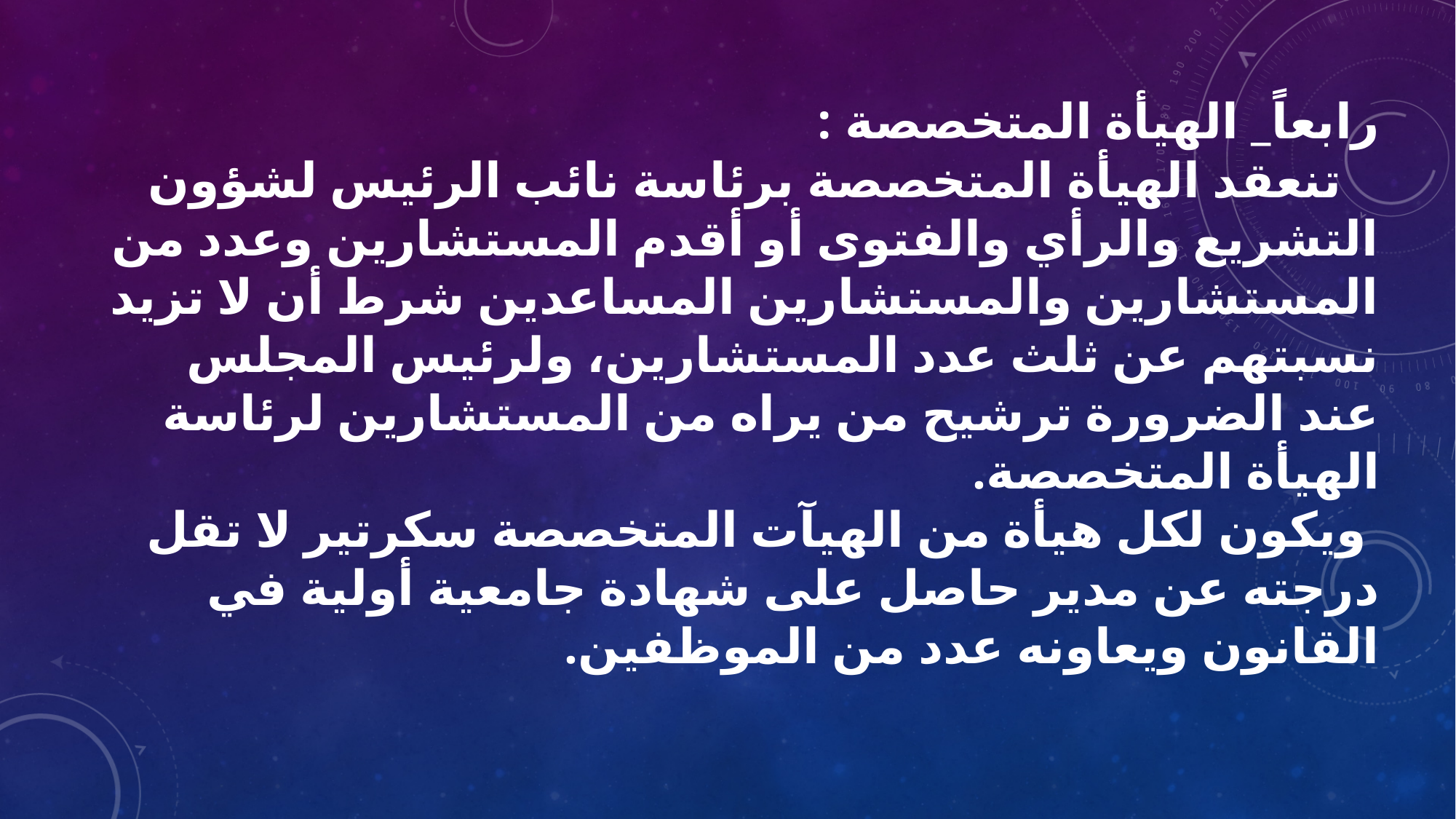

# رابعاً_ الهيأة المتخصصة : تنعقد الهيأة المتخصصة برئاسة نائب الرئيس لشؤون التشريع والرأي والفتوى أو أقدم المستشارين وعدد من المستشارين والمستشارين المساعدين شرط أن لا تزيد نسبتهم عن ثلث عدد المستشارين، ولرئيس المجلس عند الضرورة ترشيح من يراه من المستشارين لرئاسة الهيأة المتخصصة. ويكون لكل هيأة من الهيآت المتخصصة سكرتير لا تقل درجته عن مدير حاصل على شهادة جامعية أولية في القانون ويعاونه عدد من الموظفين.